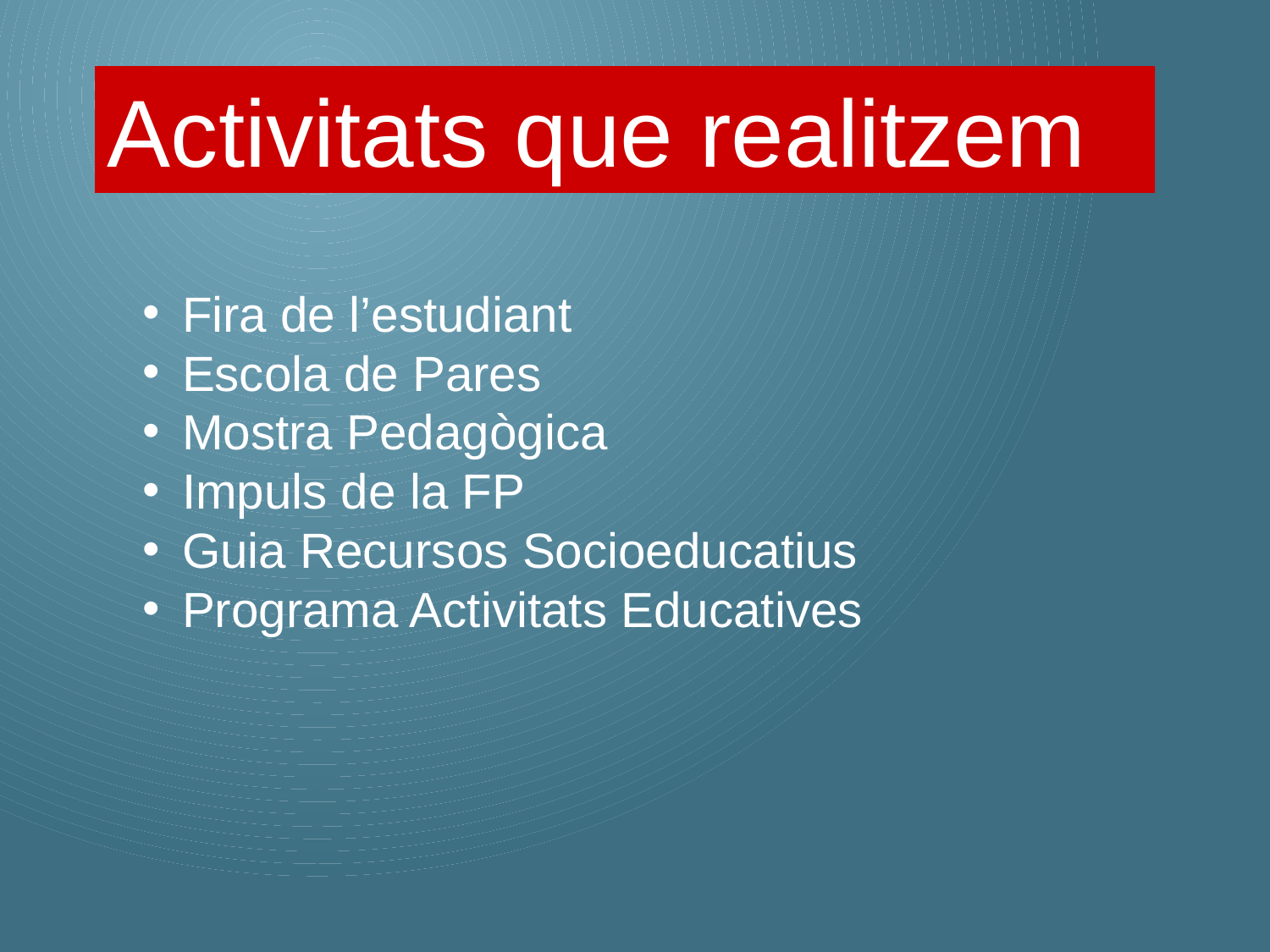

Activitats que realitzem
Fira de l’estudiant
Escola de Pares
Mostra Pedagògica
Impuls de la FP
Guia Recursos Socioeducatius
Programa Activitats Educatives